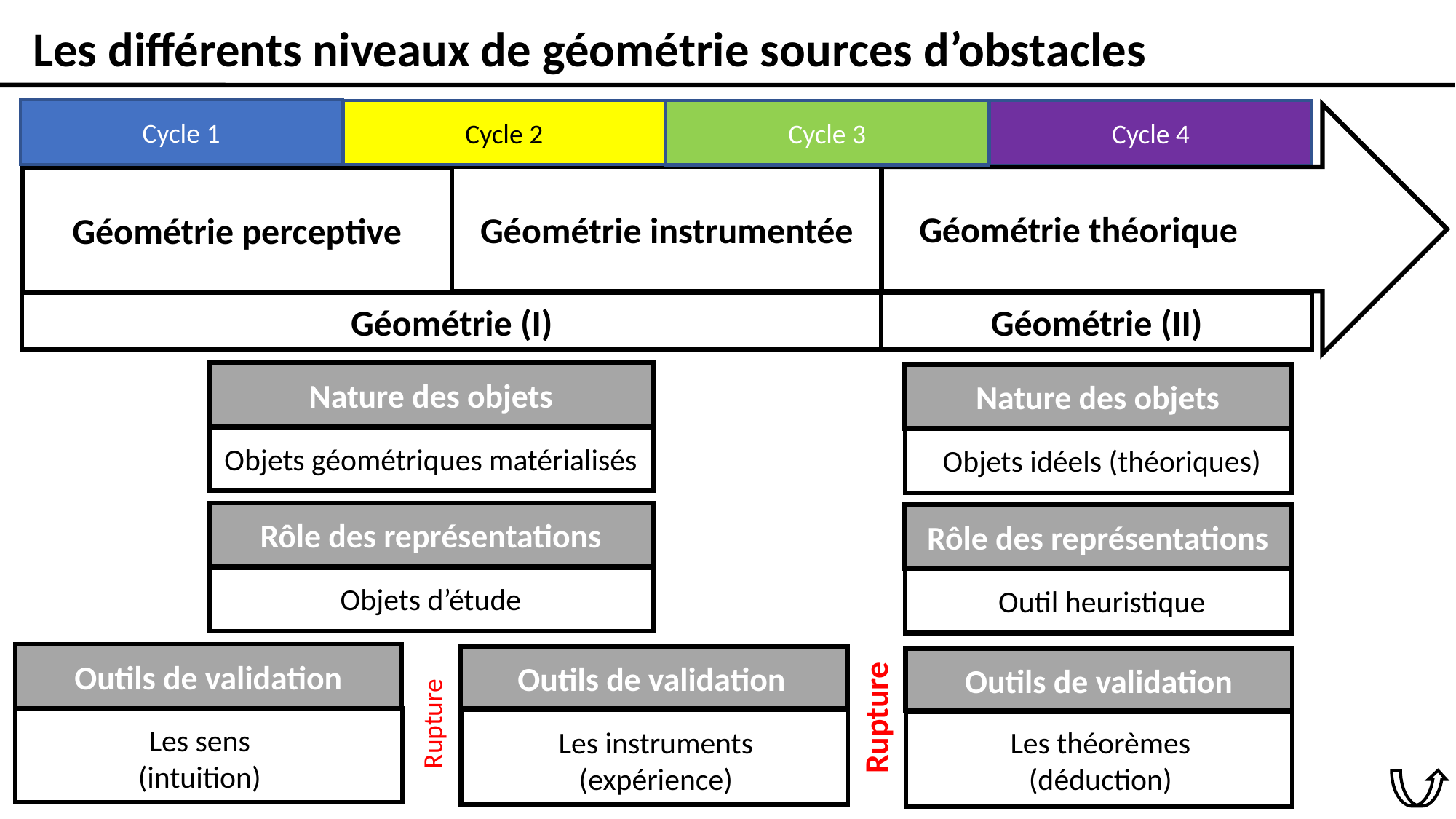

Les différents niveaux de géométrie sources d’obstacles

Cycle 1
Cycle 2
Cycle 3
Cycle 4
Géométrie instrumentée
Géométrie perceptive
Géométrie théorique
Géométrie (II)
Géométrie (I)

Nature des objets
Nature des objets

Objets géométriques matérialisés
Objets idéels (théoriques)

Rôle des représentations
Rôle des représentations

Objets d’étude
Outil heuristique
Rupture

Rupture
Outils de validation
Outils de validation
Outils de validation

Les sens
(intuition)
Les instruments
(expérience)
Les théorèmes
(déduction)